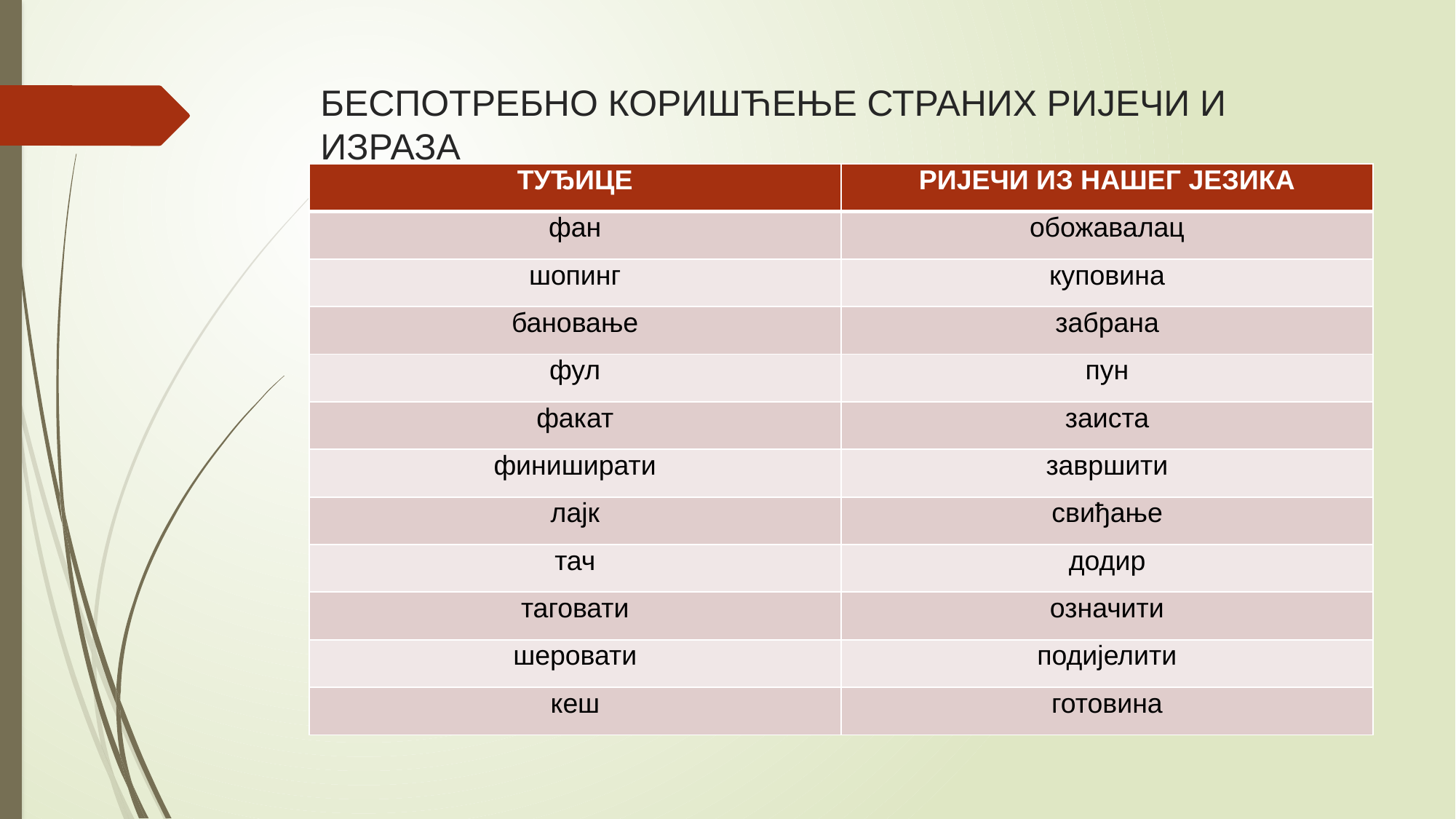

# БЕСПОТРЕБНО КОРИШЋЕЊЕ СТРАНИХ РИЈЕЧИ И ИЗРАЗА
| ТУЂИЦЕ | РИЈЕЧИ ИЗ НАШЕГ ЈЕЗИКА |
| --- | --- |
| фан | обожавалац |
| шопинг | куповина |
| бановање | забрана |
| фул | пун |
| факат | заиста |
| финиширати | завршити |
| лајк | свиђање |
| тач | додир |
| таговати | означити |
| шеровати | подијелити |
| кеш | готовина |